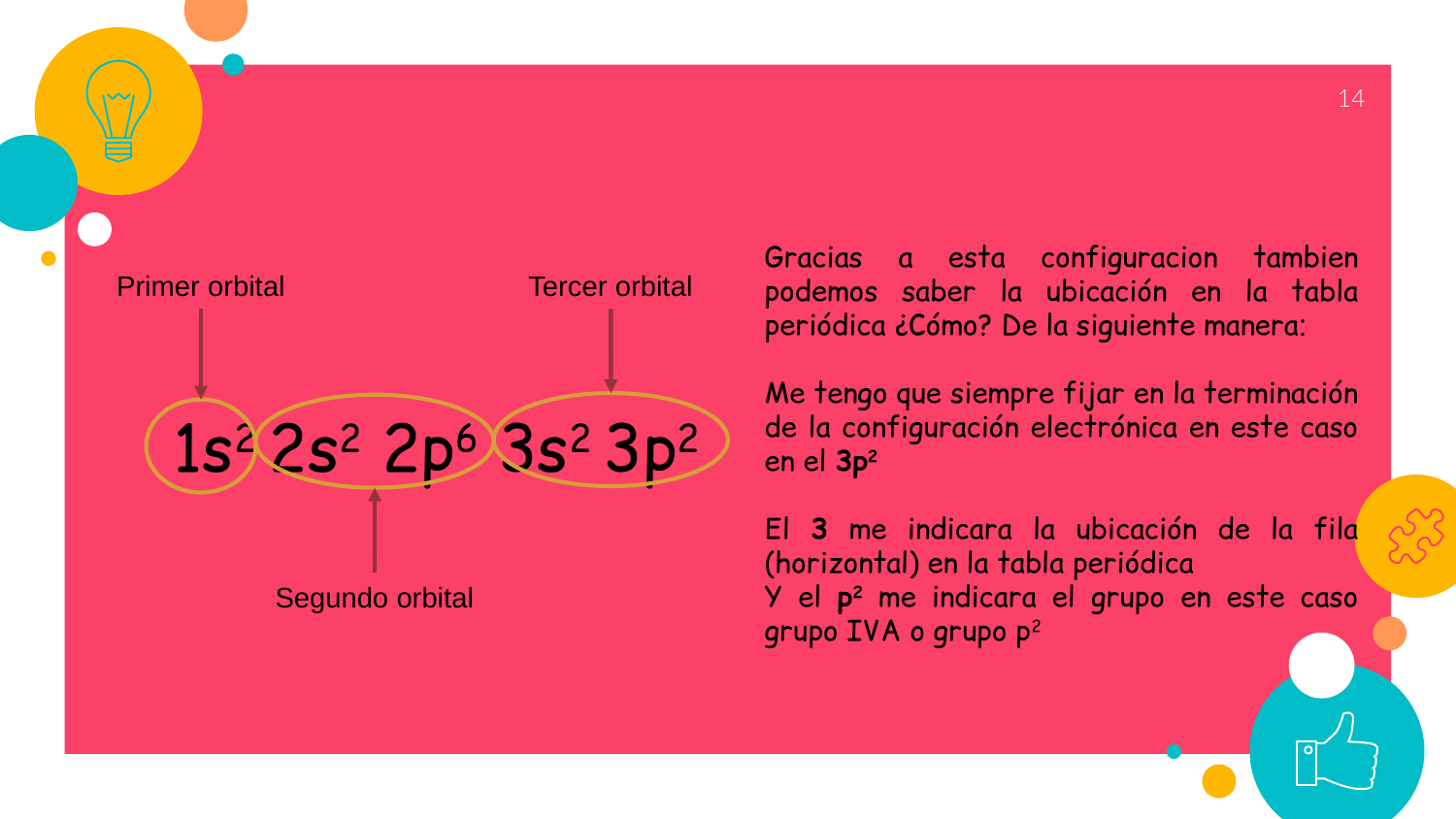

14
Gracias a esta configuracion tambien podemos saber la ubicación en la tabla periódica ¿Cómo? De la siguiente manera:

Me tengo que siempre fijar en la terminación de la configuración electrónica en este caso en el 3p2

El 3 me indicara la ubicación de la fila (horizontal) en la tabla periódica
Y el p2 me indicara el grupo en este caso grupo IVA o grupo p2
Tercer orbital
Primer orbital

1s2 2s2 2p6 3s2 3p2
Segundo orbital